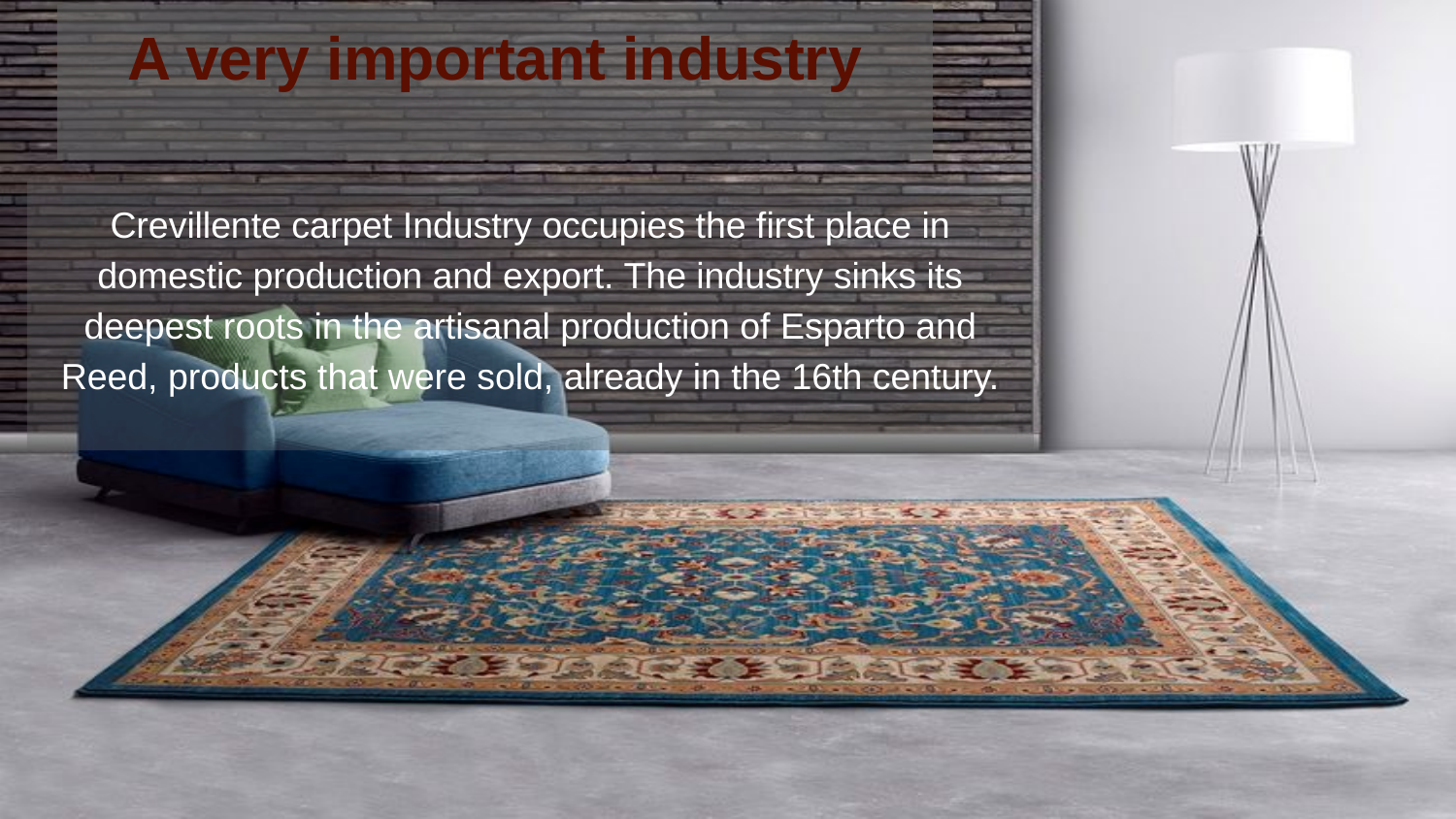

# A very important industry
Crevillente carpet Industry occupies the first place in domestic production and export. The industry sinks its deepest roots in the artisanal production of Esparto and Reed, products that were sold, already in the 16th century.